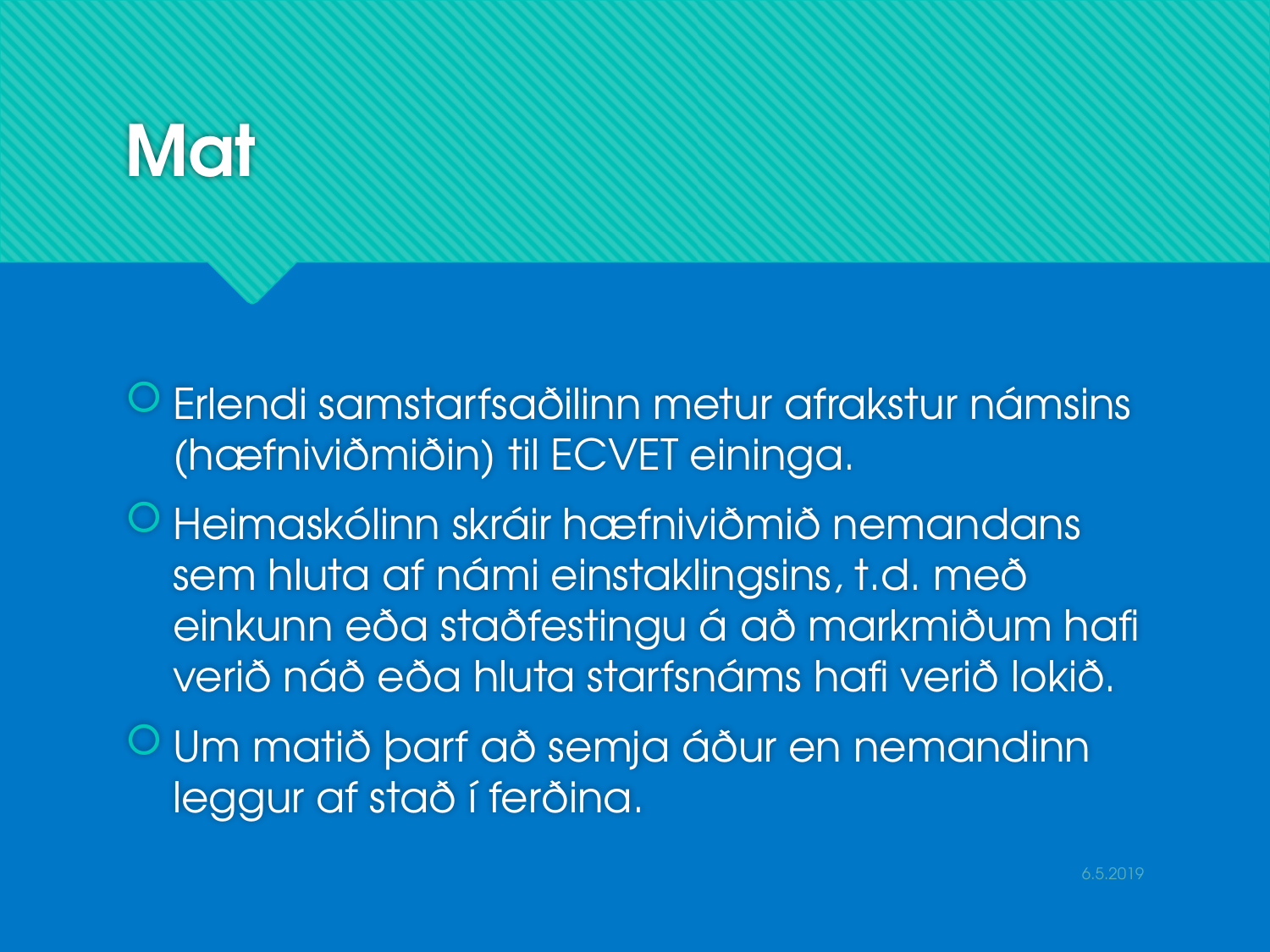

# Mat
Erlendi samstarfsaðilinn metur afrakstur námsins (hæfniviðmiðin) til ECVET eininga.
Heimaskólinn skráir hæfniviðmið nemandans sem hluta af námi einstaklingsins, t.d. með einkunn eða staðfestingu á að markmiðum hafi verið náð eða hluta starfsnáms hafi verið lokið.
Um matið þarf að semja áður en nemandinn leggur af stað í ferðina.
6.5.2019